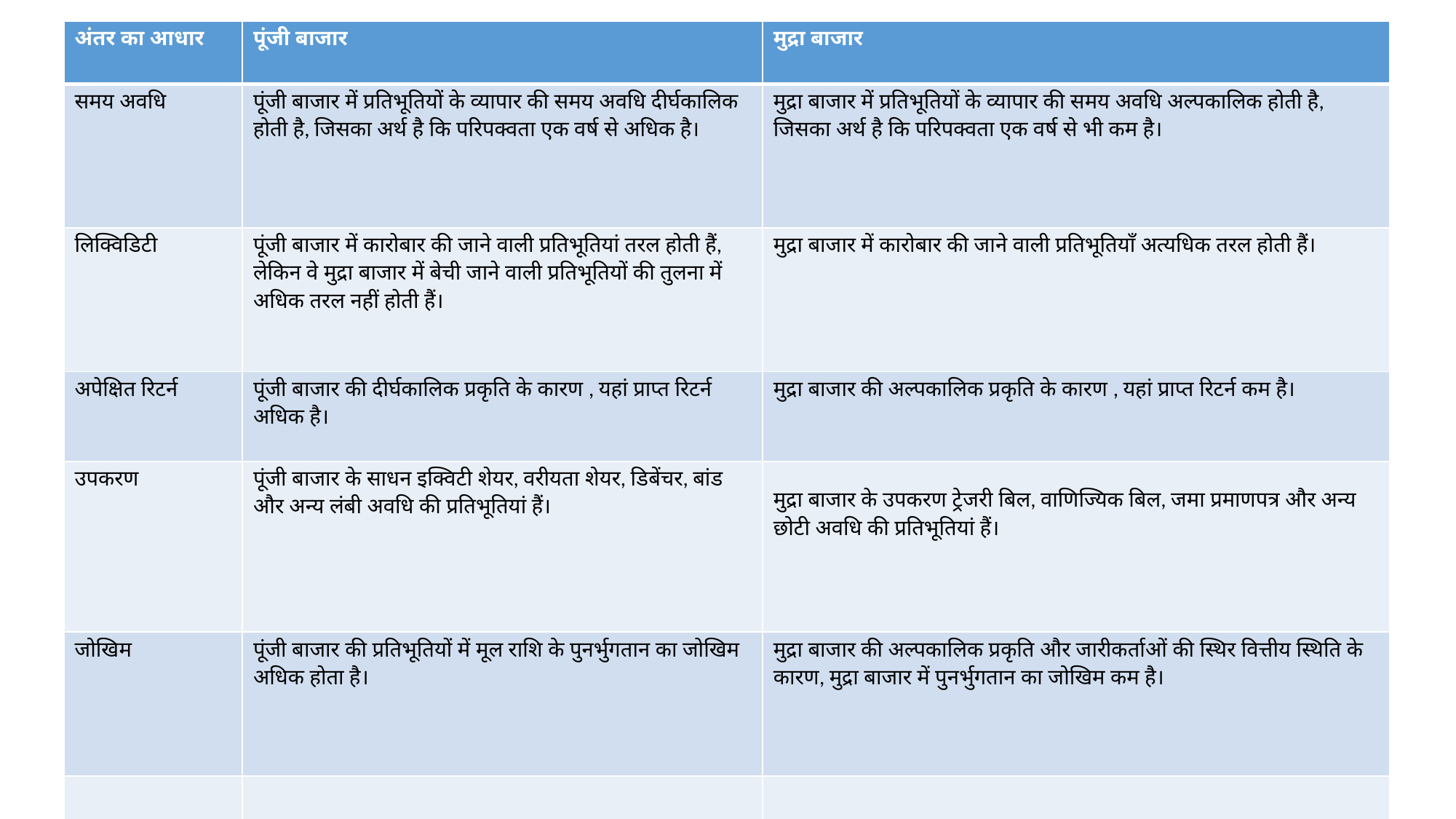

| अंतर का आधार | पूंजी बाजार | मुद्रा बाजार |
| --- | --- | --- |
| समय अवधि | पूंजी बाजार में प्रतिभूतियों के व्यापार की समय अवधि दीर्घकालिक होती है, जिसका अर्थ है कि परिपक्वता एक वर्ष से अधिक है। | मुद्रा बाजार में प्रतिभूतियों के व्यापार की समय अवधि अल्पकालिक होती है, जिसका अर्थ है कि परिपक्वता एक वर्ष से भी कम है। |
| लिक्विडिटी | पूंजी बाजार में कारोबार की जाने वाली प्रतिभूतियां तरल होती हैं, लेकिन वे मुद्रा बाजार में बेची जाने वाली प्रतिभूतियों की तुलना में अधिक तरल नहीं होती हैं। | मुद्रा बाजार में कारोबार की जाने वाली प्रतिभूतियाँ अत्यधिक तरल होती हैं। |
| अपेक्षित रिटर्न | पूंजी बाजार की दीर्घकालिक प्रकृति के कारण , यहां प्राप्त रिटर्न अधिक है। | मुद्रा बाजार की अल्पकालिक प्रकृति के कारण , यहां प्राप्त रिटर्न कम है। |
| उपकरण | पूंजी बाजार के साधन इक्विटी शेयर, वरीयता शेयर, डिबेंचर, बांड और अन्य लंबी अवधि की प्रतिभूतियां हैं। | मुद्रा बाजार के उपकरण ट्रेजरी बिल, वाणिज्यिक बिल, जमा प्रमाणपत्र और अन्य छोटी अवधि की प्रतिभूतियां हैं। |
| जोखिम | पूंजी बाजार की प्रतिभूतियों में मूल राशि के पुनर्भुगतान का जोखिम अधिक होता है। | मुद्रा बाजार की अल्पकालिक प्रकृति और जारीकर्ताओं की स्थिर वित्तीय स्थिति के कारण, मुद्रा बाजार में पुनर्भुगतान का जोखिम कम है। |
|  |  |  |